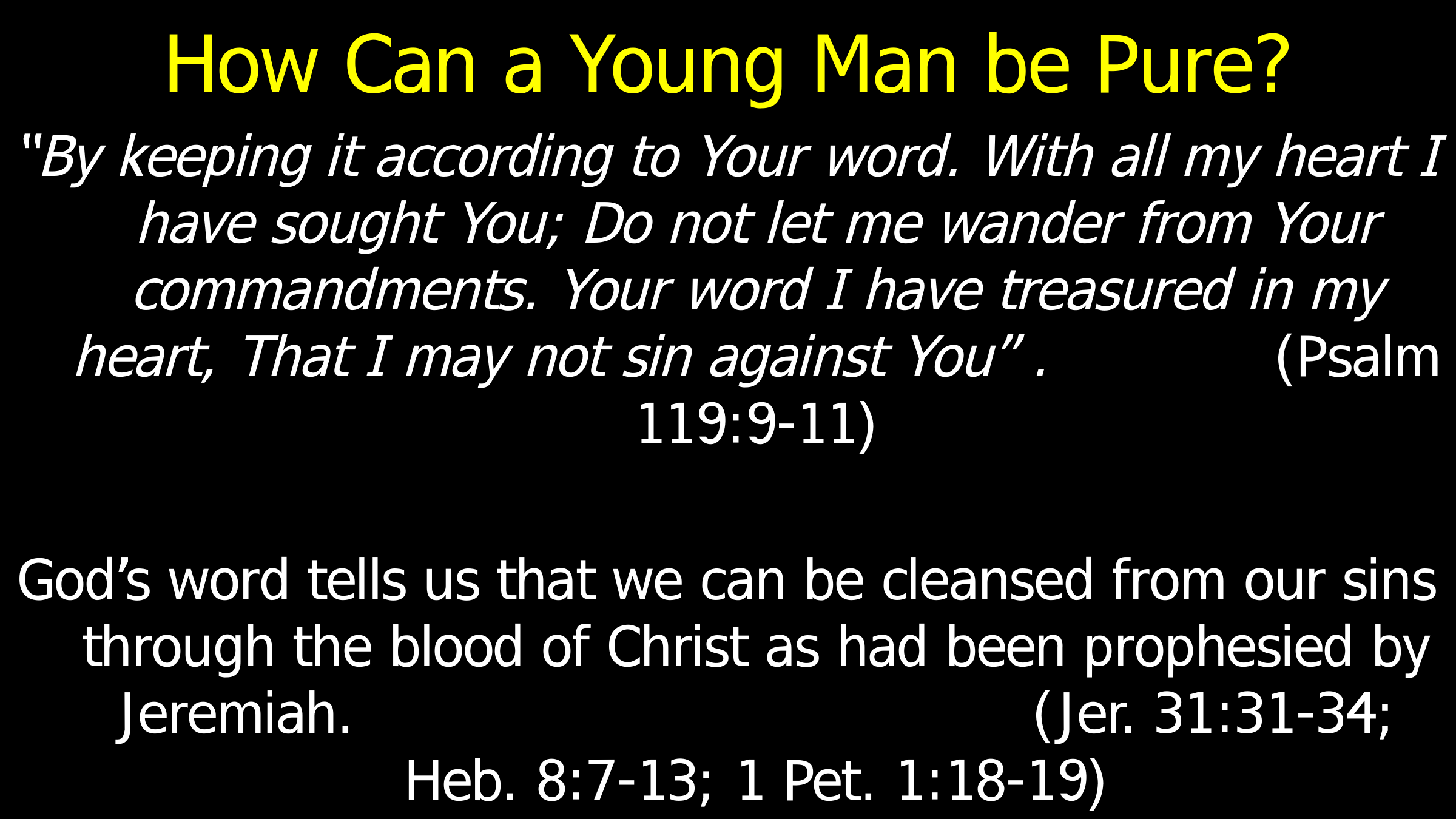

# How Can a Young Man be Pure?
“By keeping it according to Your word. With all my heart I have sought You; Do not let me wander from Your commandments. Your word I have treasured in my heart, That I may not sin against You” .             (Psalm 119:9-11)

God’s word tells us that we can be cleansed from our sins through the blood of Christ as had been prophesied by Jeremiah.                                       (Jer. 31:31-34; Heb. 8:7-13; 1 Pet. 1:18-19)